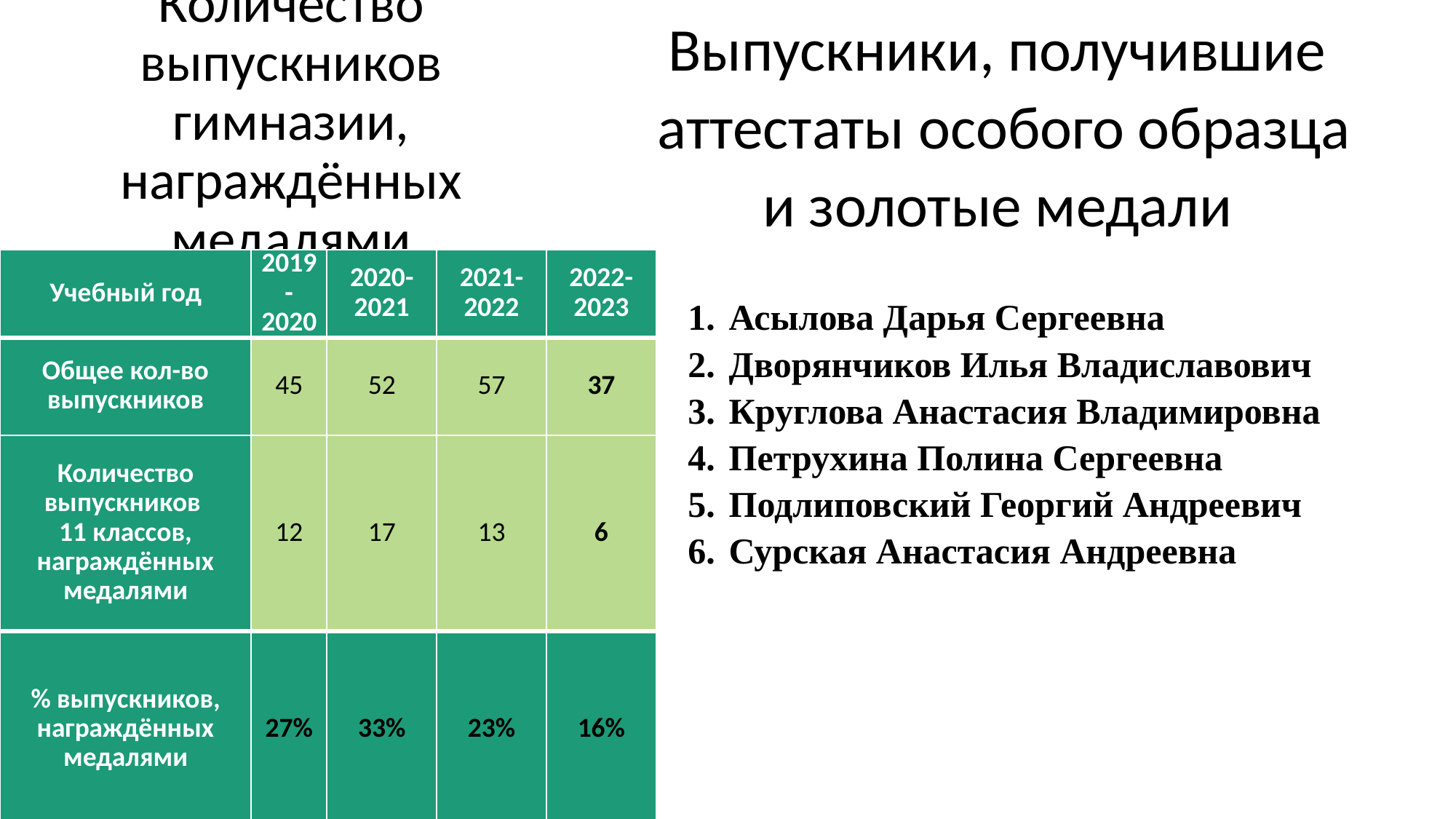

Выпускники, получившие  аттестаты особого образца и золотые медали
# Количество выпускников гимназии, награждённых медалями
| Учебный год | 2019-2020 | 2020-2021 | 2021-2022 | 2022-2023 |
| --- | --- | --- | --- | --- |
| Общее кол-во выпускников | 45 | 52 | 57 | 37 |
| Количество выпускников 11 классов, награждённых медалями | 12 | 17 | 13 | 6 |
| % выпускников, награждённых медалями | 27% | 33% | 23% | 16% |
Асылова Дарья Сергеевна
Дворянчиков Илья Владиславович
Круглова Анастасия Владимировна
Петрухина Полина Сергеевна
Подлиповский Георгий Андреевич
Сурская Анастасия Андреевна